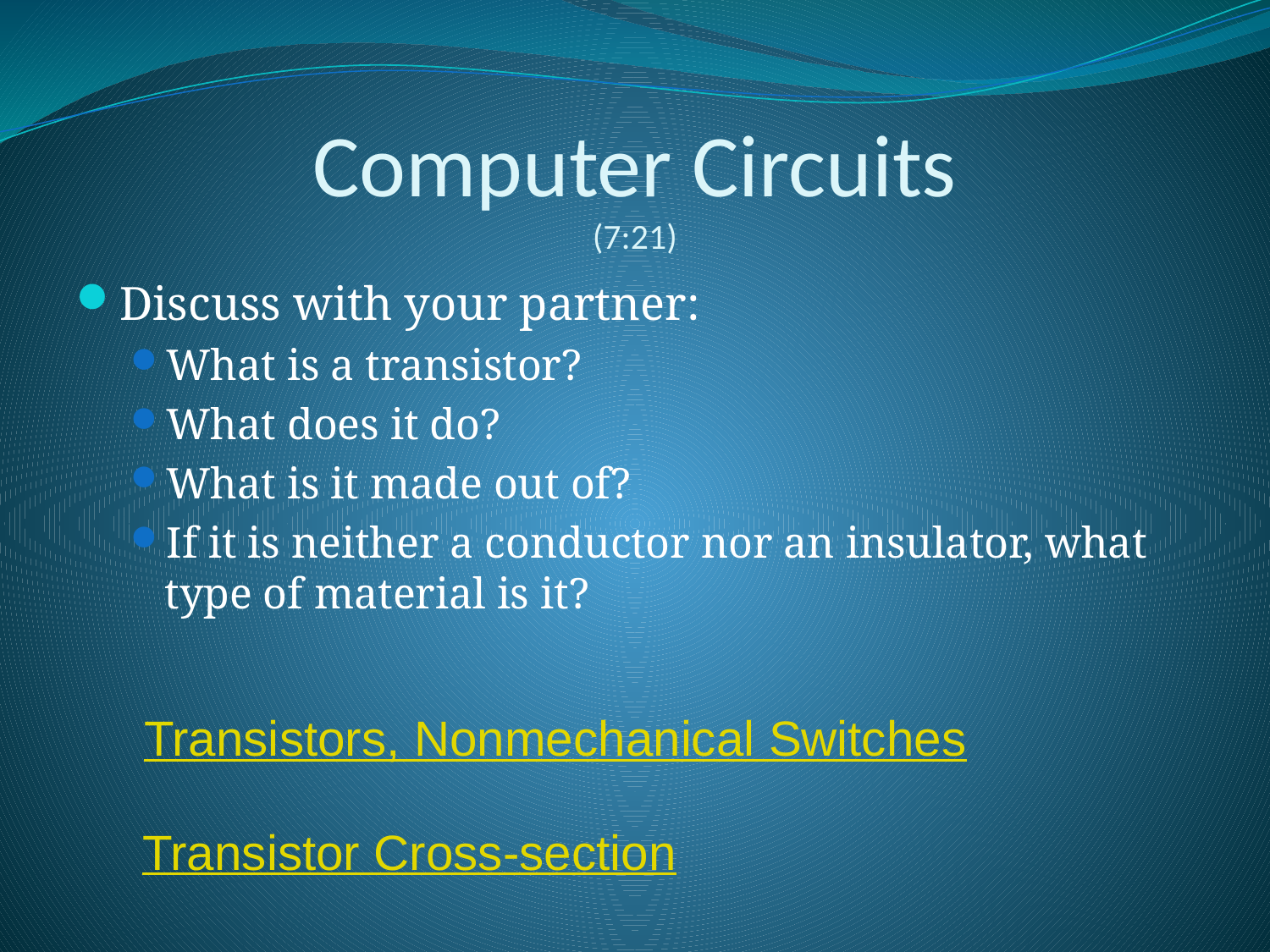

# Computer Circuits (7:21)
Discuss with your partner:
What is a transistor?
What does it do?
What is it made out of?
If it is neither a conductor nor an insulator, what type of material is it?
Transistors, Nonmechanical Switches
Transistor Cross-section